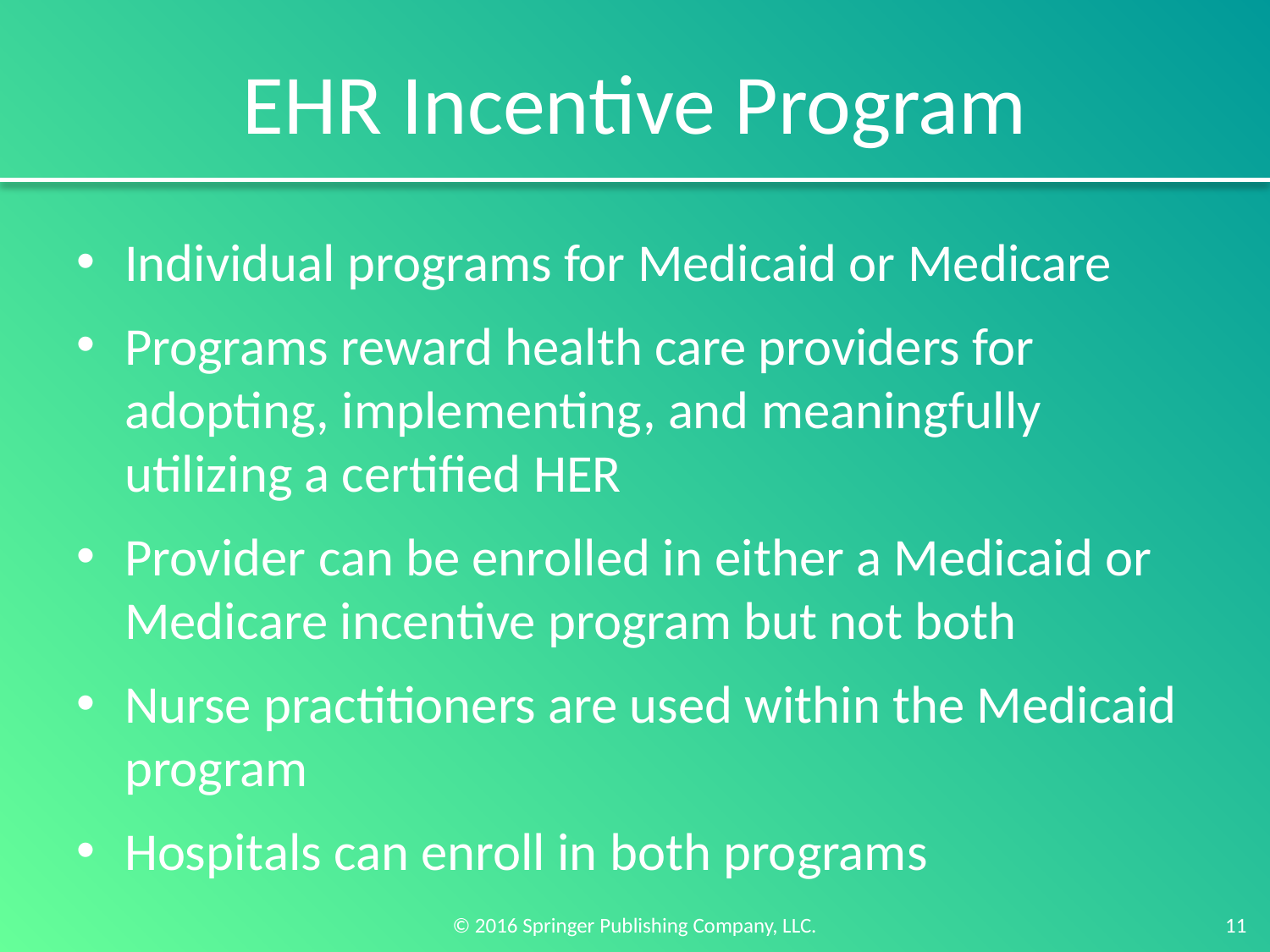

# EHR Incentive Program
Individual programs for Medicaid or Medicare
Programs reward health care providers for adopting, implementing, and meaningfully utilizing a certified HER
Provider can be enrolled in either a Medicaid or Medicare incentive program but not both
Nurse practitioners are used within the Medicaid program
Hospitals can enroll in both programs

11